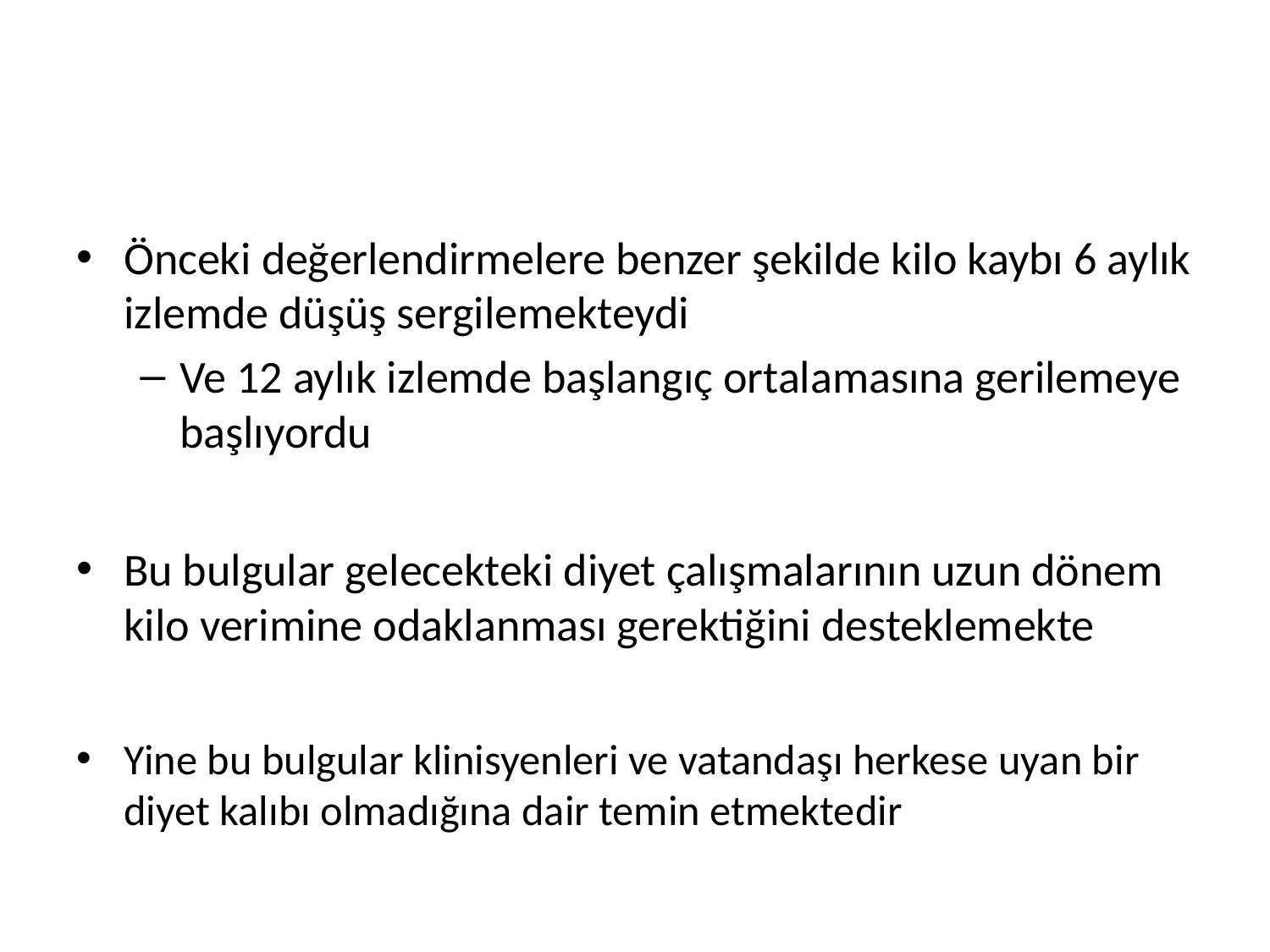

#
Önceki değerlendirmelere benzer şekilde kilo kaybı 6 aylık izlemde düşüş sergilemekteydi
Ve 12 aylık izlemde başlangıç ortalamasına gerilemeye başlıyordu

Bu bulgular gelecekteki diyet çalışmalarının uzun dönem kilo verimine odaklanması gerektiğini desteklemekte

Yine bu bulgular klinisyenleri ve vatandaşı herkese uyan bir diyet kalıbı olmadığına dair temin etmektedir